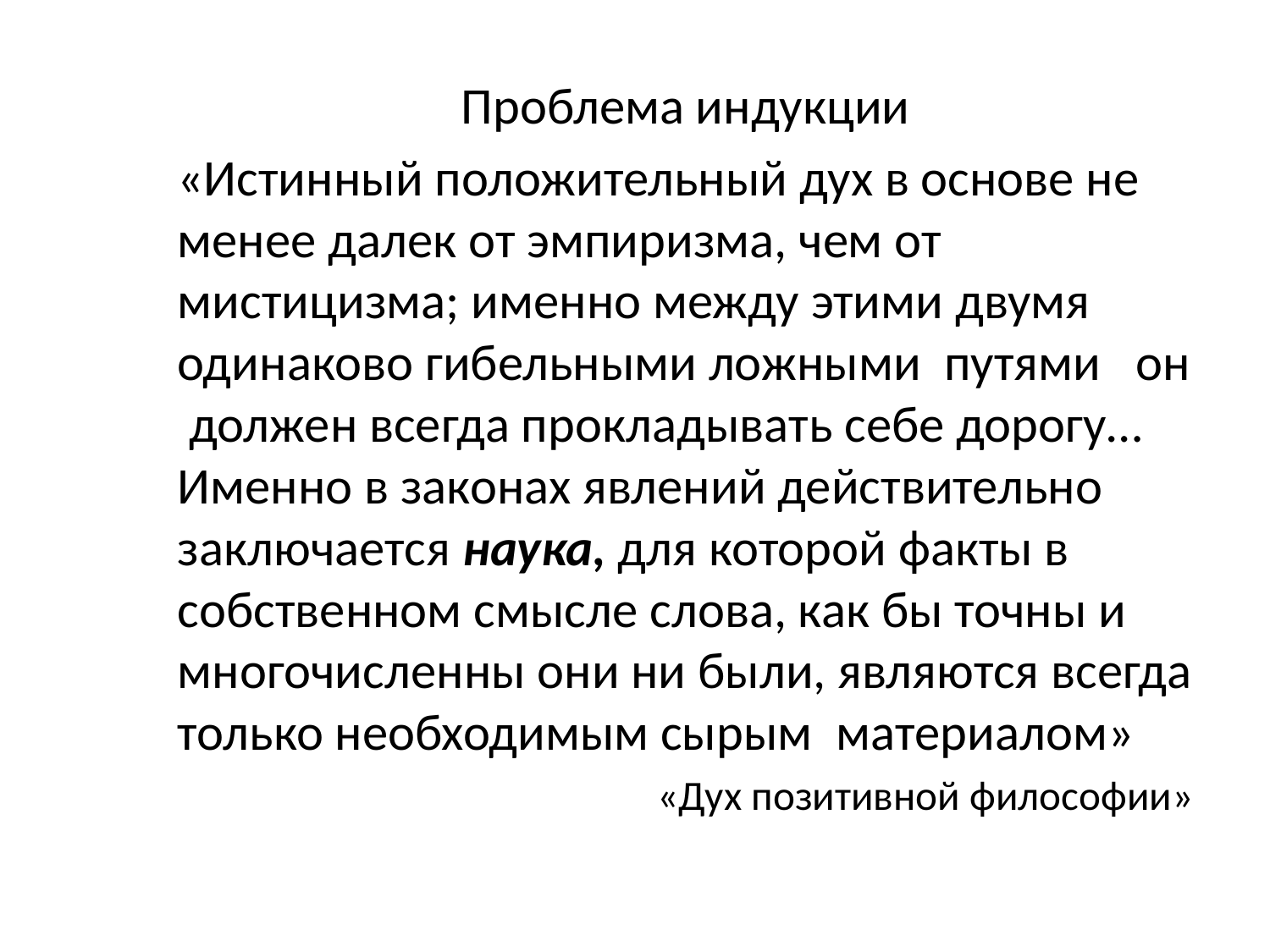

Проблема индукции
«Истинный положительный дух в основе не менее далек от эмпиризма, чем от мистицизма; именно между этими двумя одинаково гибельными ложными  путями   он  должен всегда прокладывать себе дорогу… Именно в законах явлений действительно заключается наука, для которой факты в собственном смысле слова, как бы точны и многочисленны они ни были, являются всегда только необходимым сырым  материалом»
«Дух позитивной философии»